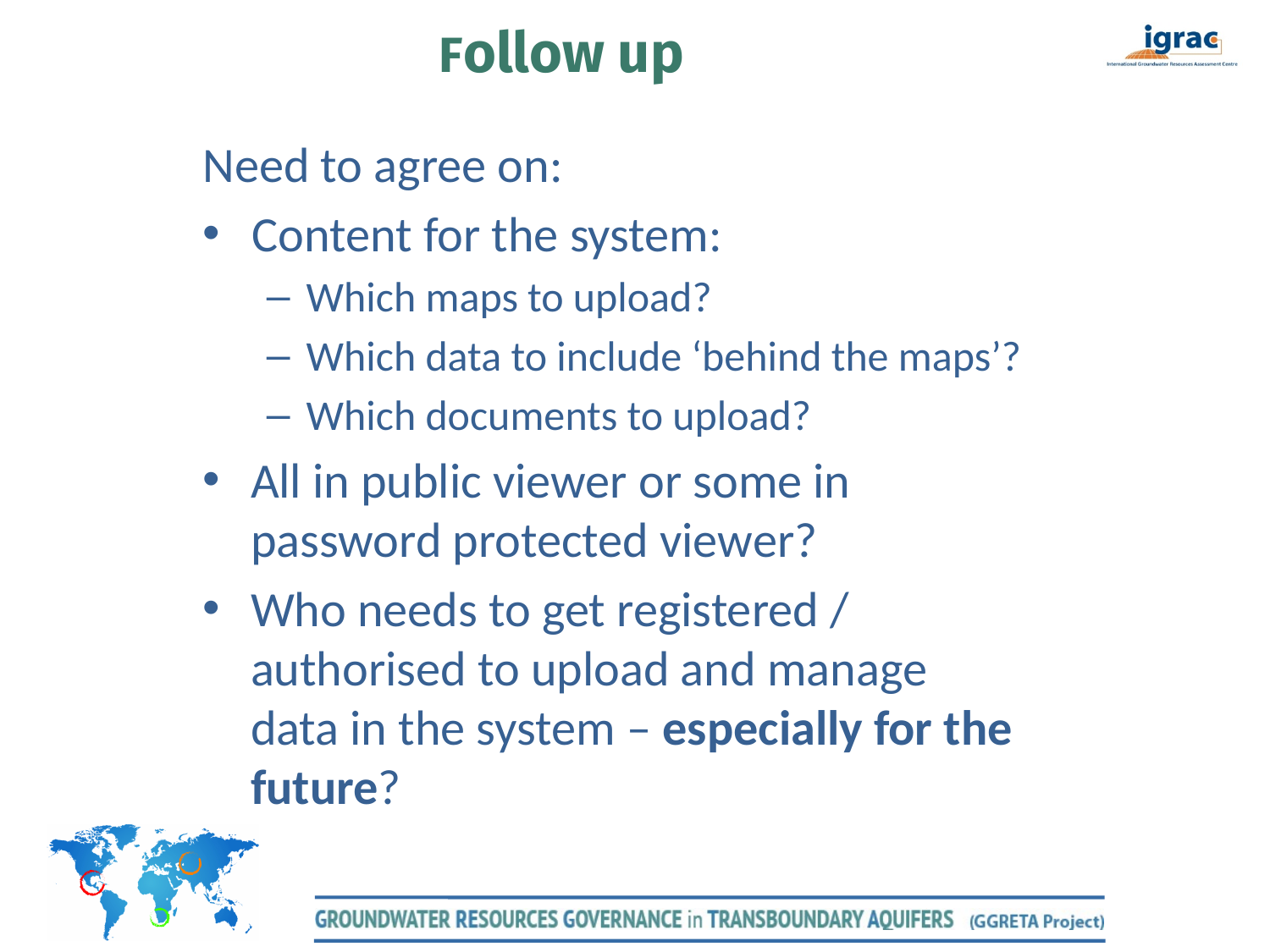

Follow up
Need to agree on:
Content for the system:
Which maps to upload?
Which data to include ‘behind the maps’?
Which documents to upload?
All in public viewer or some in password protected viewer?
Who needs to get registered / authorised to upload and manage data in the system – especially for the future?